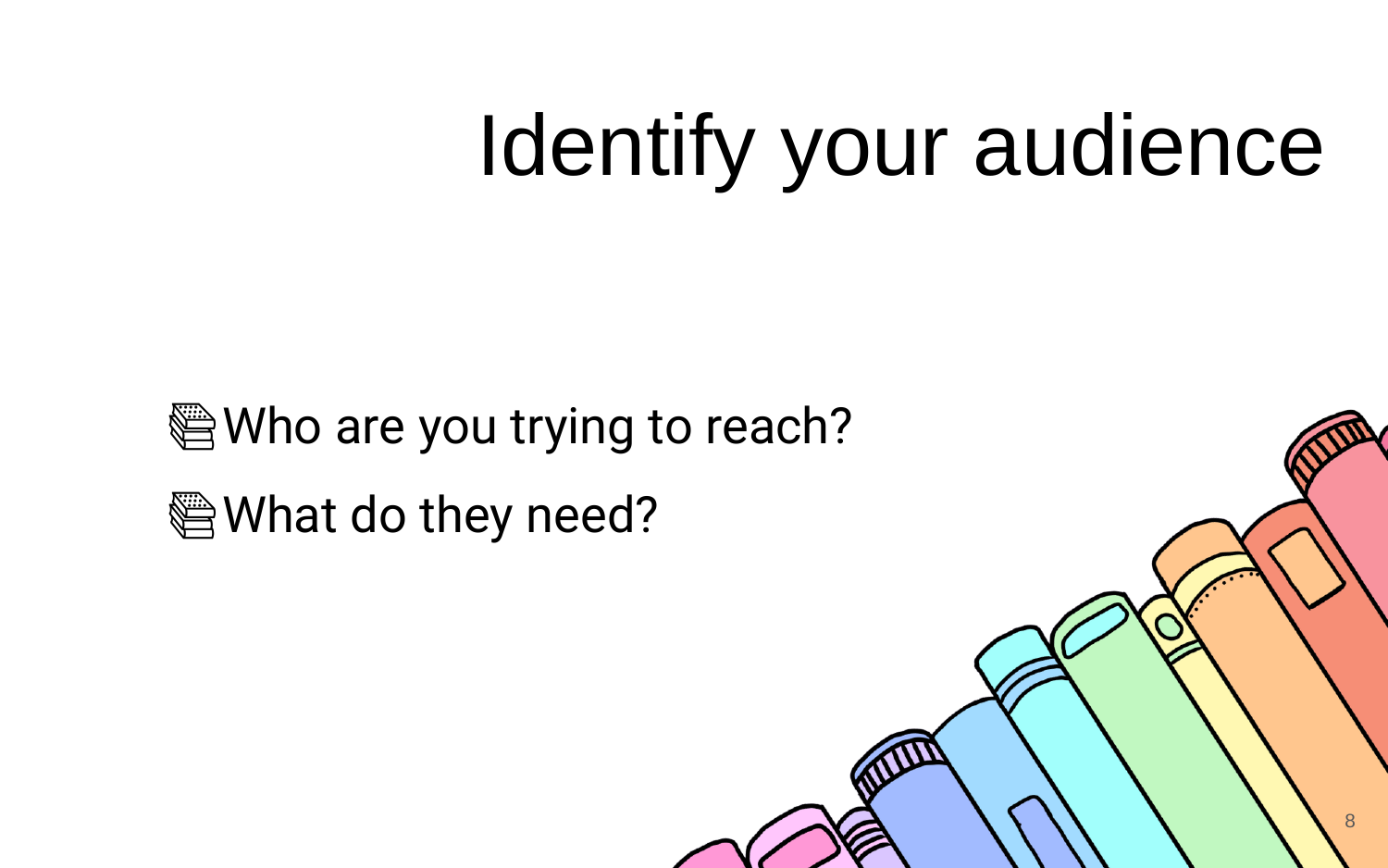

# Identify your audience
Who are you trying to reach?
What do they need?
8